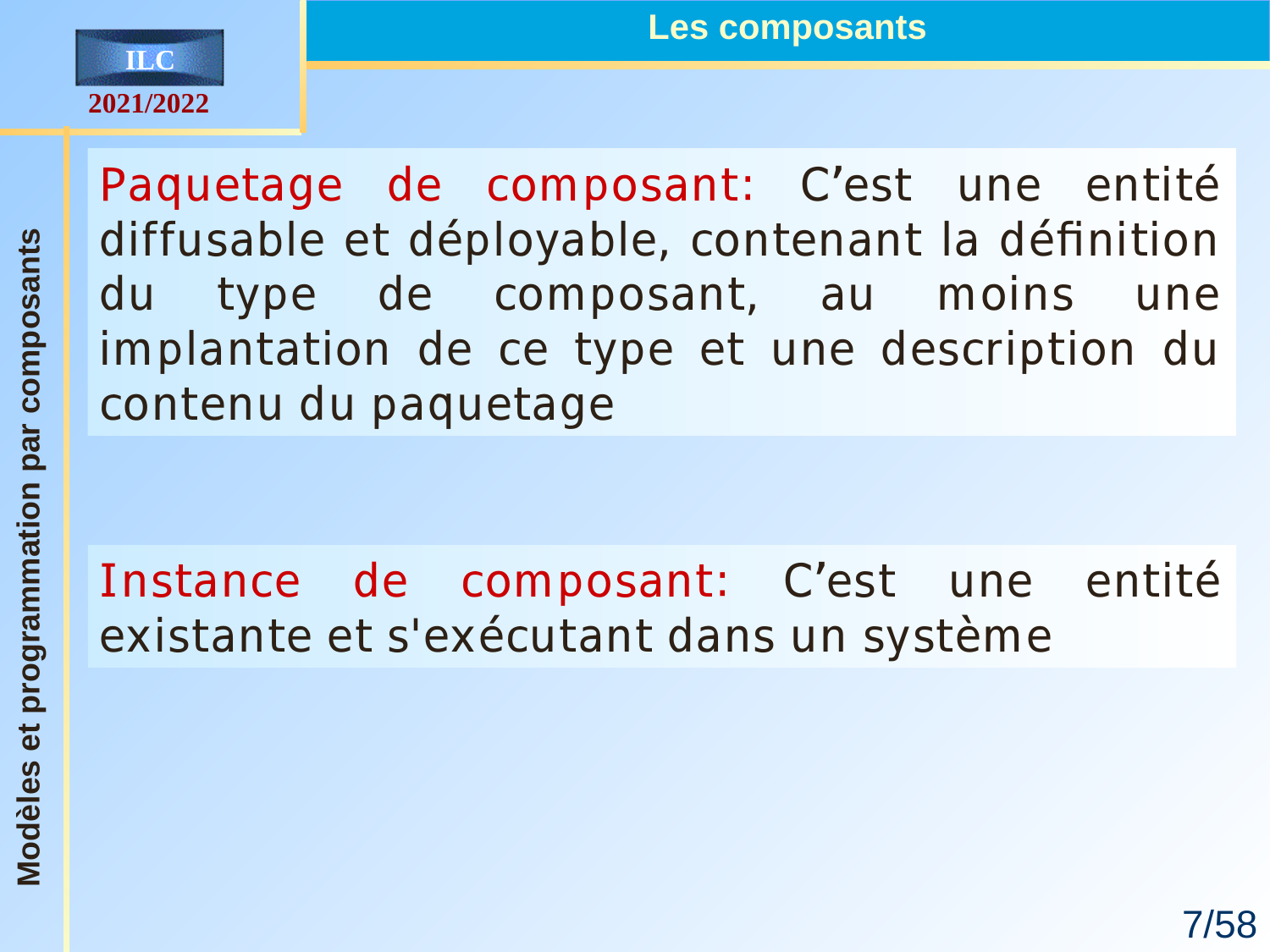

Les composants
Paquetage de composant: C’est une entité diffusable et déployable, contenant la définition du type de composant, au moins une implantation de ce type et une description du contenu du paquetage
Instance de composant: C’est une entité existante et s'exécutant dans un système